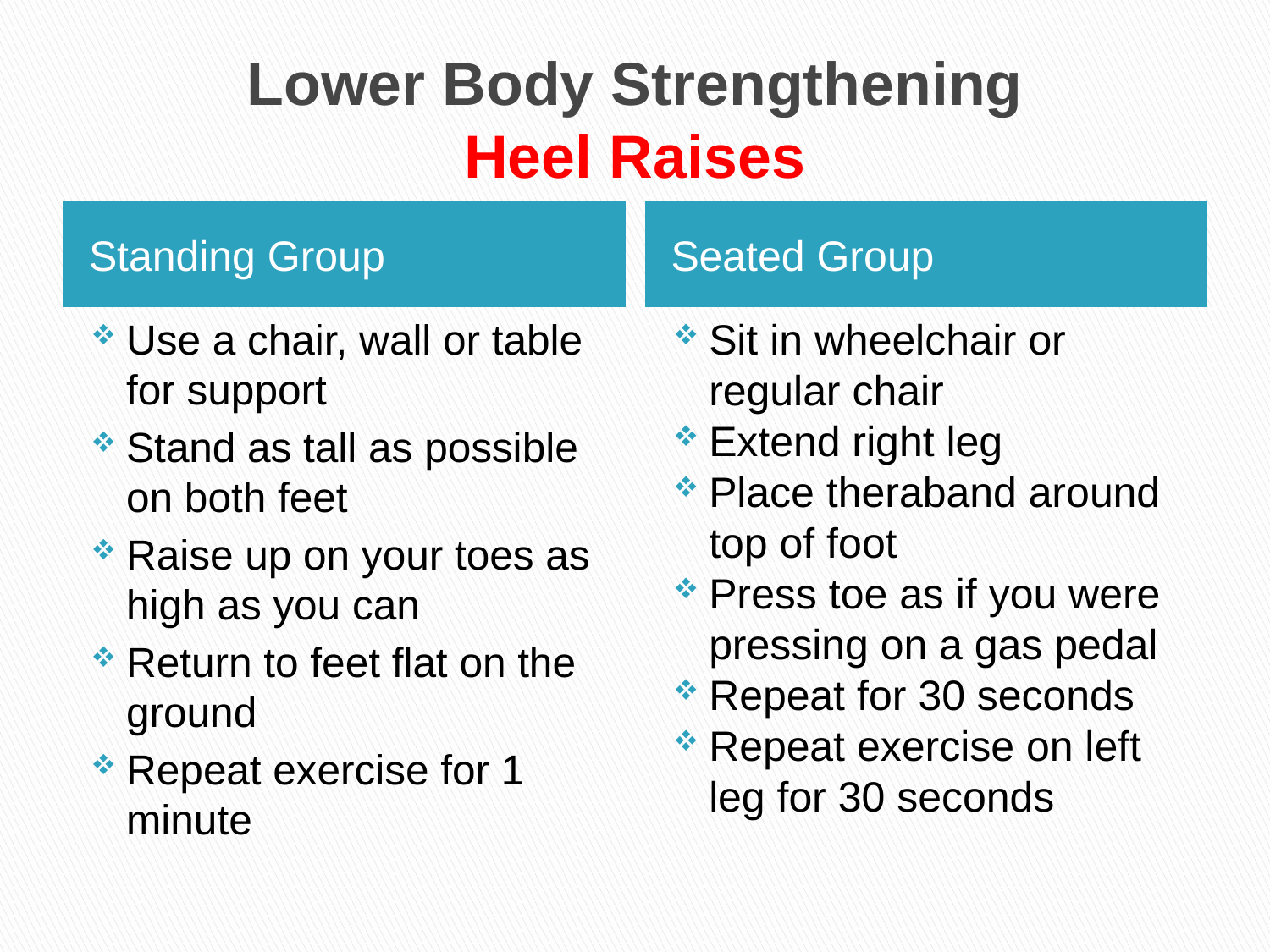

# Lower Body Strengthening Heel Raises
Standing Group
Seated Group
Use a chair, wall or table for support
Stand as tall as possible on both feet
Raise up on your toes as high as you can
Return to feet flat on the ground
Repeat exercise for 1 minute

Sit in wheelchair or regular chair
Extend right leg
Place theraband around top of foot
Press toe as if you were pressing on a gas pedal
Repeat for 30 seconds
Repeat exercise on left leg for 30 seconds